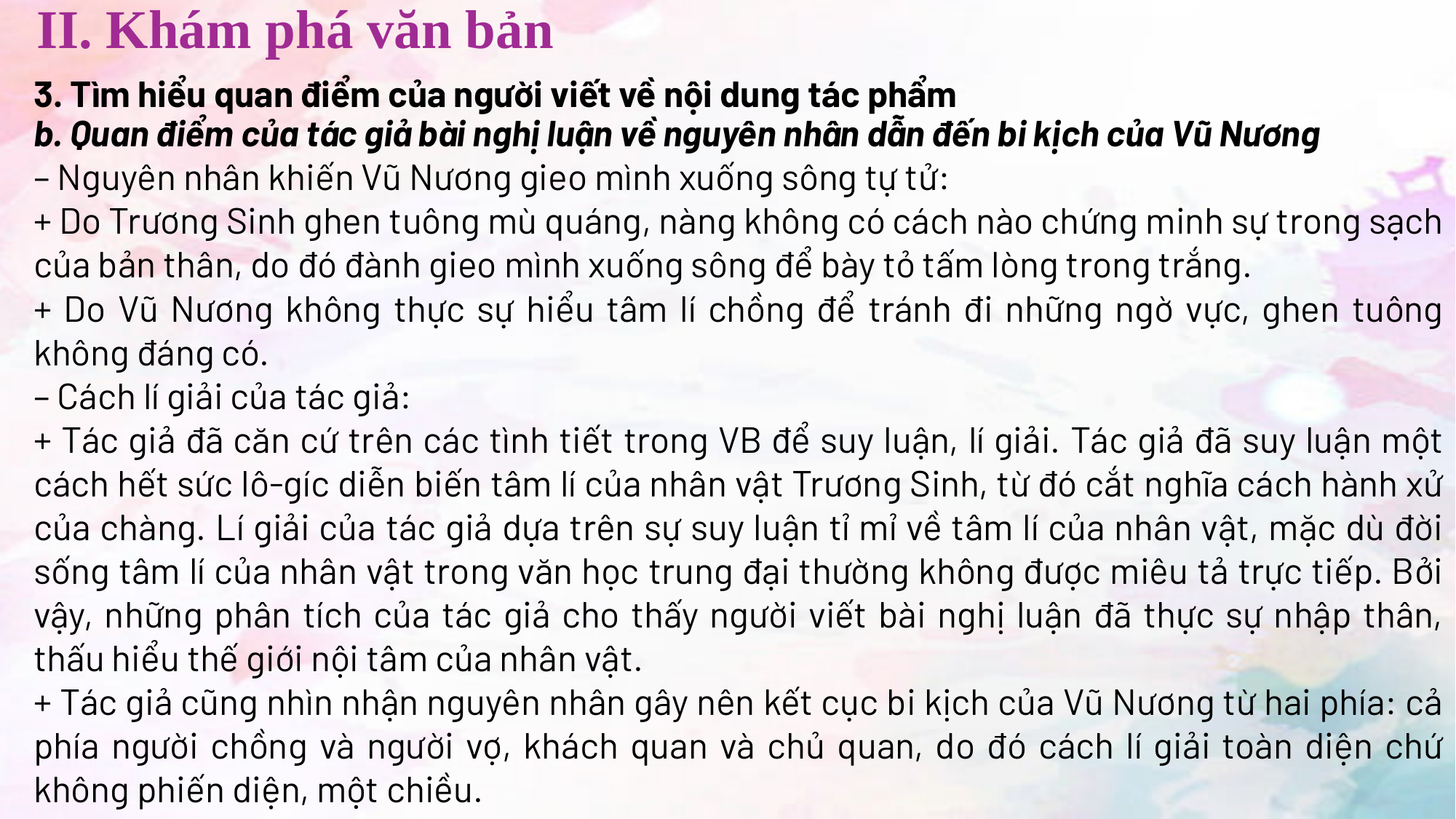

II. Khám phá văn bản
3. Tìm hiểu quan điểm của người viết về nội dung tác phẩm
b. Quan điểm của tác giả bài nghị luận về nguyên nhân dẫn đến bi kịch của Vũ Nương
– Nguyên nhân khiến Vũ Nương gieo mình xuống sông tự tử:
+ Do Trương Sinh ghen tuông mù quáng, nàng không có cách nào chứng minh sự trong sạch của bản thân, do đó đành gieo mình xuống sông để bày tỏ tấm lòng trong trắng.
+ Do Vũ Nương không thực sự hiểu tâm lí chồng để tránh đi những ngờ vực, ghen tuông không đáng có.
– Cách lí giải của tác giả:
+ Tác giả đã căn cứ trên các tình tiết trong VB để suy luận, lí giải. Tác giả đã suy luận một cách hết sức lô-gíc diễn biến tâm lí của nhân vật Trương Sinh, từ đó cắt nghĩa cách hành xử của chàng. Lí giải của tác giả dựa trên sự suy luận tỉ mỉ về tâm lí của nhân vật, mặc dù đời sống tâm lí của nhân vật trong văn học trung đại thường không được miêu tả trực tiếp. Bởi vậy, những phân tích của tác giả cho thấy người viết bài nghị luận đã thực sự nhập thân, thấu hiểu thế giới nội tâm của nhân vật.
+ Tác giả cũng nhìn nhận nguyên nhân gây nên kết cục bi kịch của Vũ Nương từ hai phía: cả phía người chồng và người vợ, khách quan và chủ quan, do đó cách lí giải toàn diện chứ không phiến diện, một chiều.